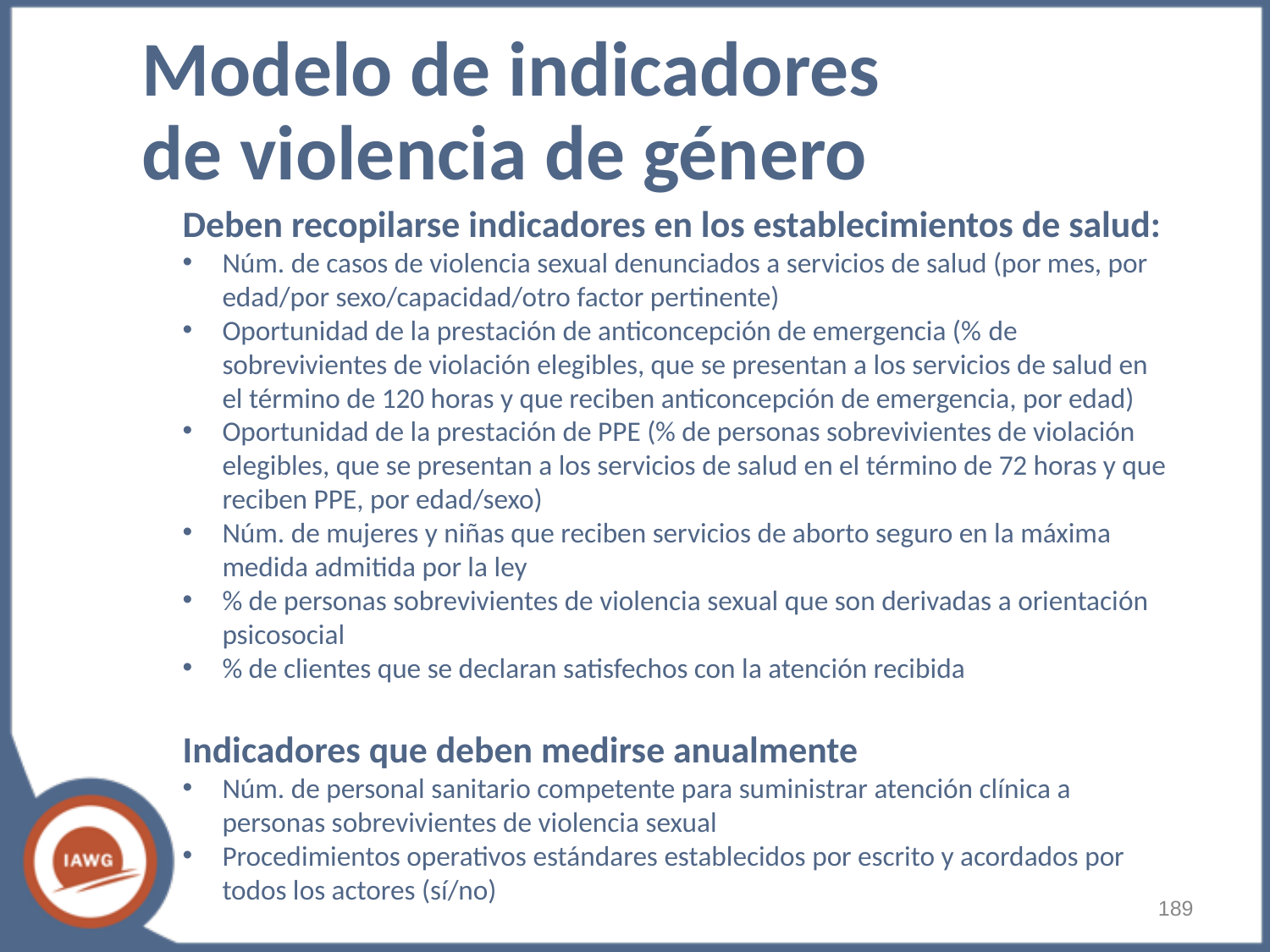

# Modelo de indicadores de violencia de género
Deben recopilarse indicadores en los establecimientos de salud:
Núm. de casos de violencia sexual denunciados a servicios de salud (por mes, por edad/por sexo/capacidad/otro factor pertinente)
Oportunidad de la prestación de anticoncepción de emergencia (% de sobrevivientes de violación elegibles, que se presentan a los servicios de salud en el término de 120 horas y que reciben anticoncepción de emergencia, por edad)
Oportunidad de la prestación de PPE (% de personas sobrevivientes de violación elegibles, que se presentan a los servicios de salud en el término de 72 horas y que reciben PPE, por edad/sexo)
Núm. de mujeres y niñas que reciben servicios de aborto seguro en la máxima medida admitida por la ley
% de personas sobrevivientes de violencia sexual que son derivadas a orientación psicosocial
% de clientes que se declaran satisfechos con la atención recibida

Indicadores que deben medirse anualmente
Núm. de personal sanitario competente para suministrar atención clínica a personas sobrevivientes de violencia sexual
Procedimientos operativos estándares establecidos por escrito y acordados por todos los actores (sí/no)

189